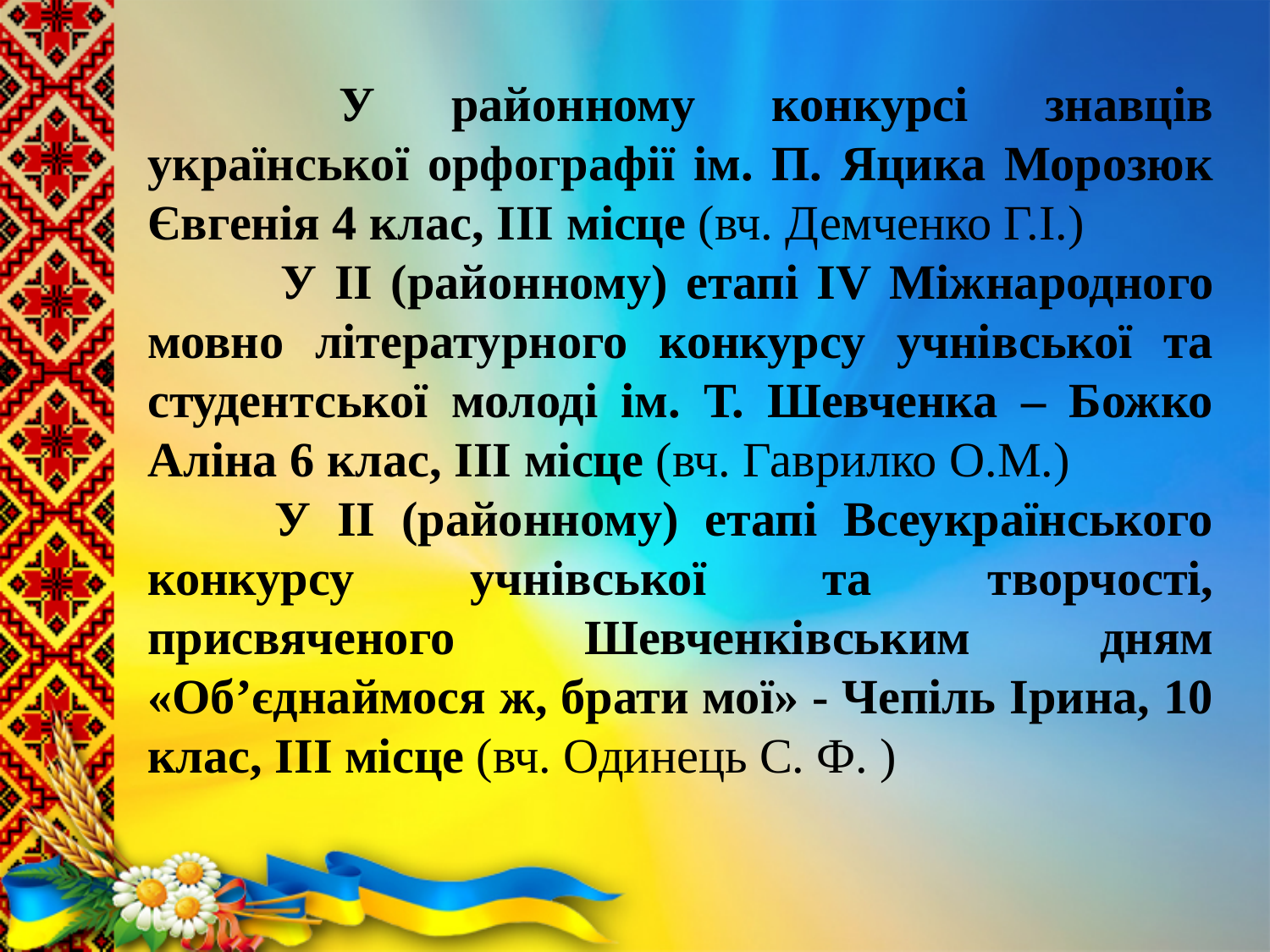

У районному конкурсі знавців української орфографії ім. П. Яцика Морозюк Євгенія 4 клас, ІІІ місце (вч. Демченко Г.І.)
 	У ІІ (районному) етапі ІV Міжнародного мовно літературного конкурсу учнівської та студентської молоді ім. Т. Шевченка – Божко Аліна 6 клас, ІІІ місце (вч. Гаврилко О.М.)
	У ІІ (районному) етапі Всеукраїнського конкурсу учнівської та творчості, присвяченого Шевченківським дням «Об’єднаймося ж, брати мої» - Чепіль Ірина, 10 клас, ІІІ місце (вч. Одинець С. Ф. )